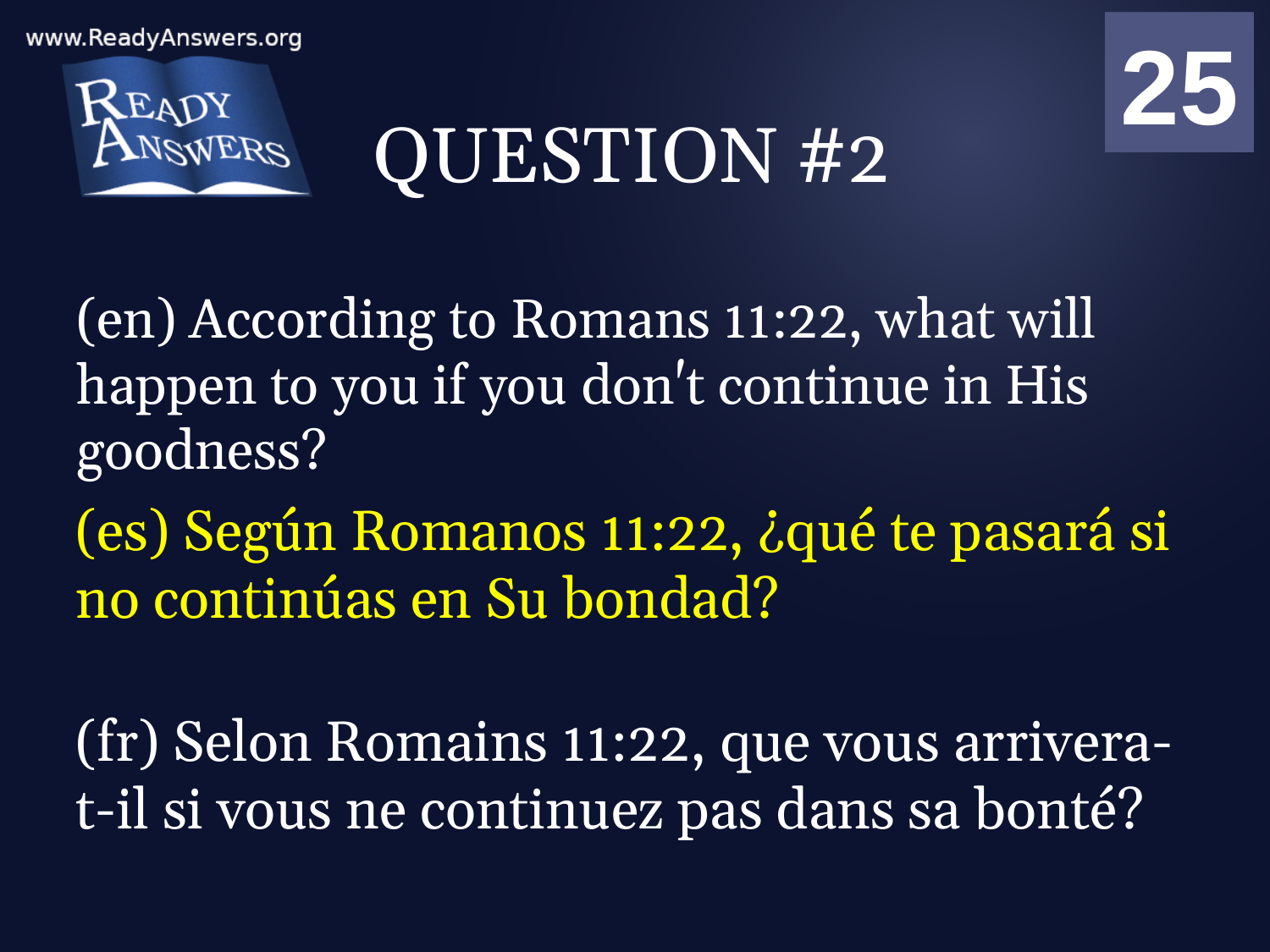

01
02
03
04
05
06
07
08
09
10
11
12
13
14
15
16
17
18
19
20
21
22
23
24
25
00
# QUESTION #2
(en) According to Romans 11:22, what will happen to you if you don't continue in His goodness?
(es) Según Romanos 11:22, ¿qué te pasará si no continúas en Su bondad?
(fr) Selon Romains 11:22, que vous arrivera-t-il si vous ne continuez pas dans sa bonté?